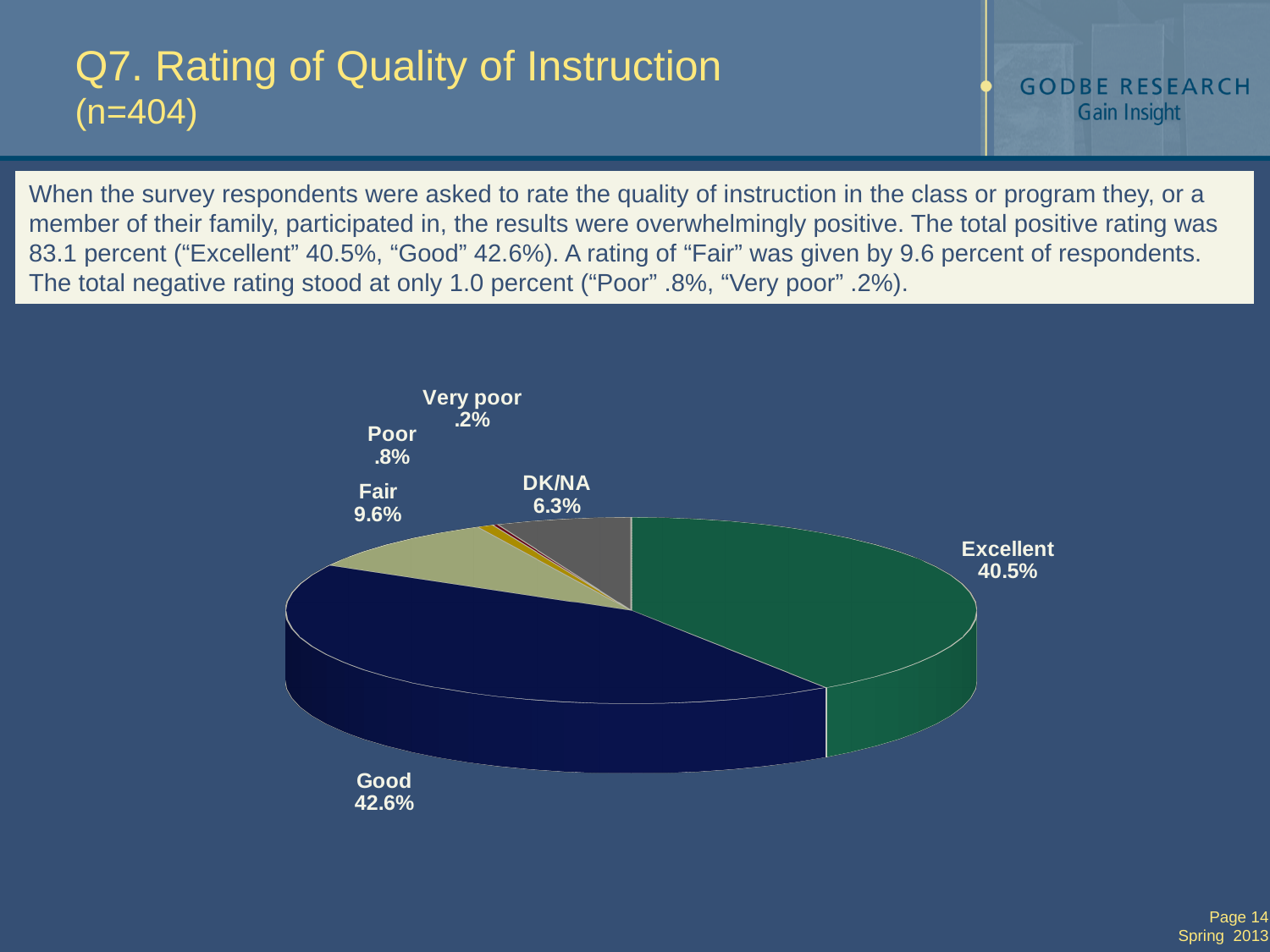

# Q7. Rating of Quality of Instruction (n=404)
When the survey respondents were asked to rate the quality of instruction in the class or program they, or a member of their family, participated in, the results were overwhelmingly positive. The total positive rating was 83.1 percent (“Excellent” 40.5%, “Good” 42.6%). A rating of “Fair” was given by 9.6 percent of respondents. The total negative rating stood at only 1.0 percent (“Poor” .8%, “Very poor” .2%).

[unsupported chart]